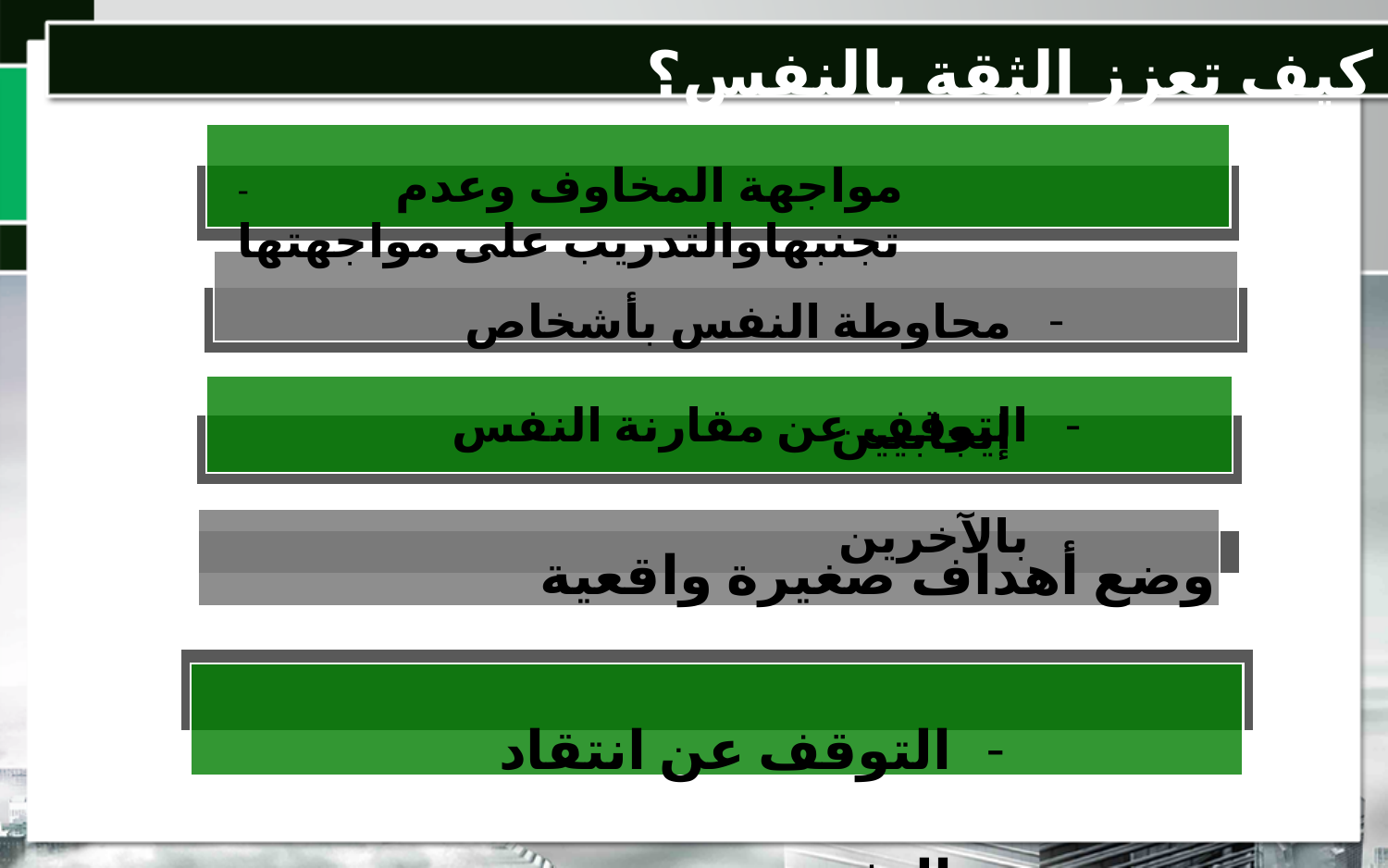

كيف تعزز الثقة بالنفس؟

-	  مواجهة المخاوف وعدم تجنبهاوالتدريب على مواجهتها
محاوطة النفس بأشخاص إيجابيين

التوقف عن مقارنة النفس بالآخرين

	وضع أهداف صغيرة واقعية
التوقف عن انتقاد النفس